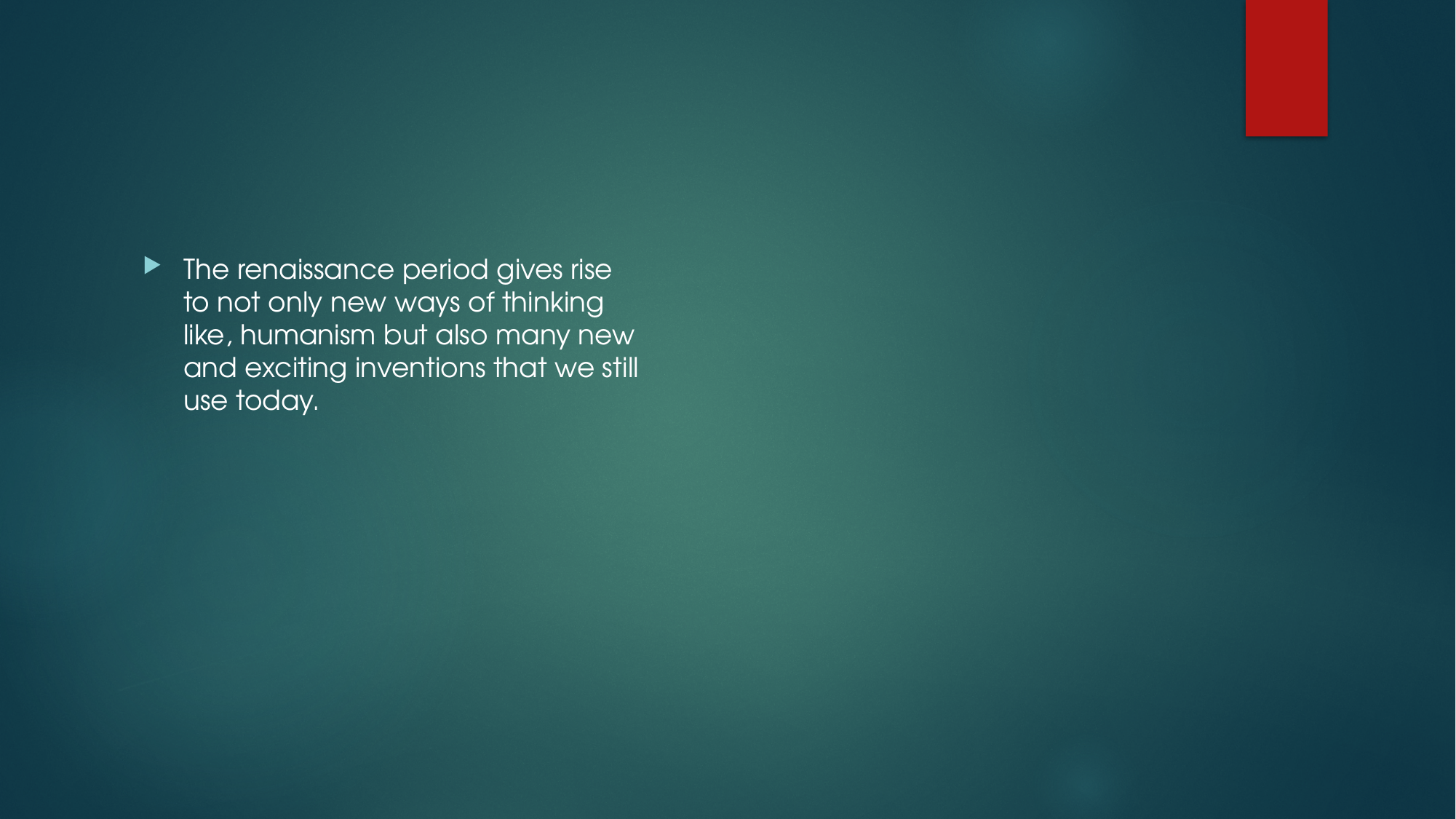

#

The renaissance period gives rise to not only new ways of thinking like, humanism but also many new and exciting inventions that we still use today.